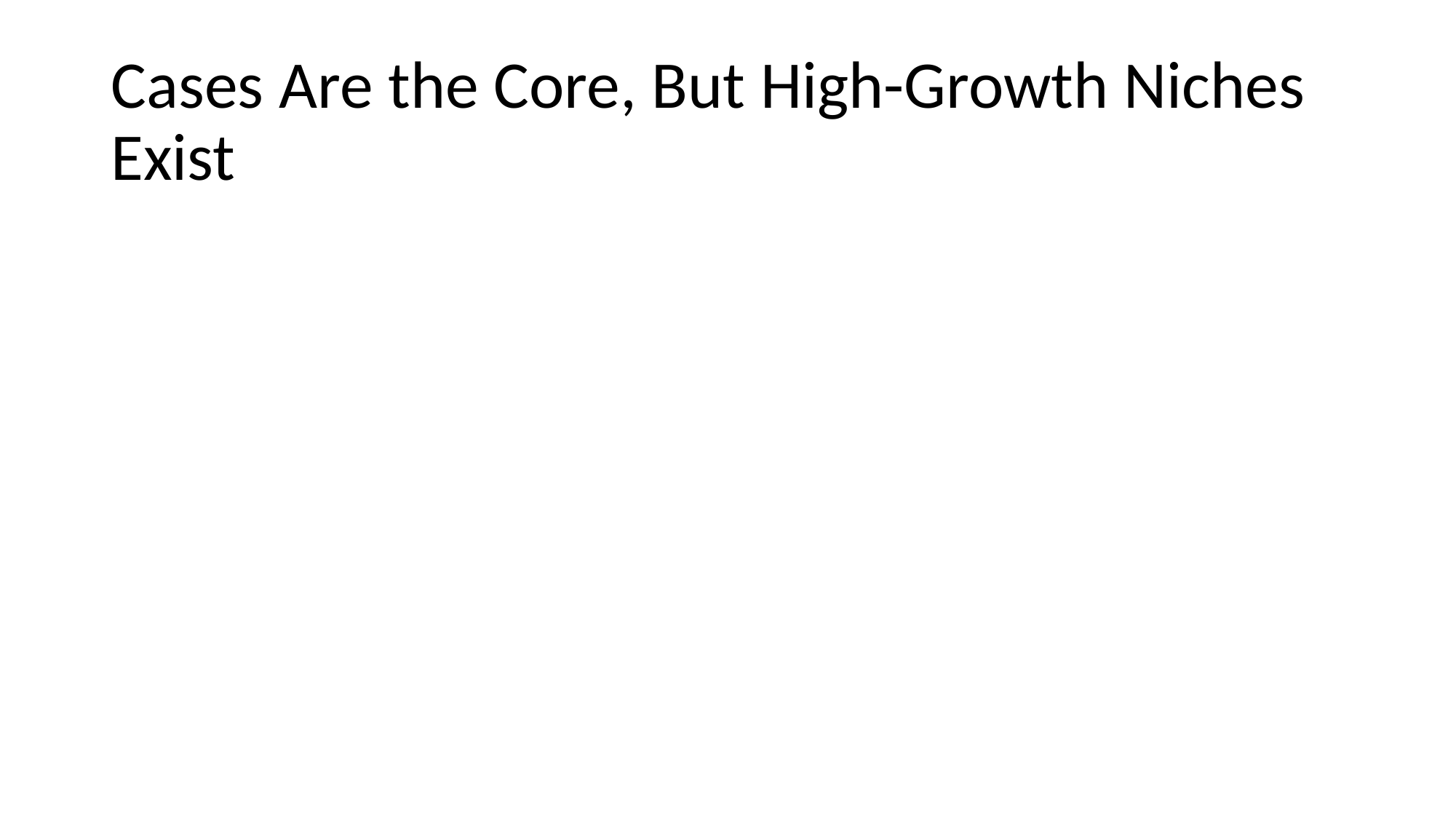

# Cases Are the Core, But High-Growth Niches Exist